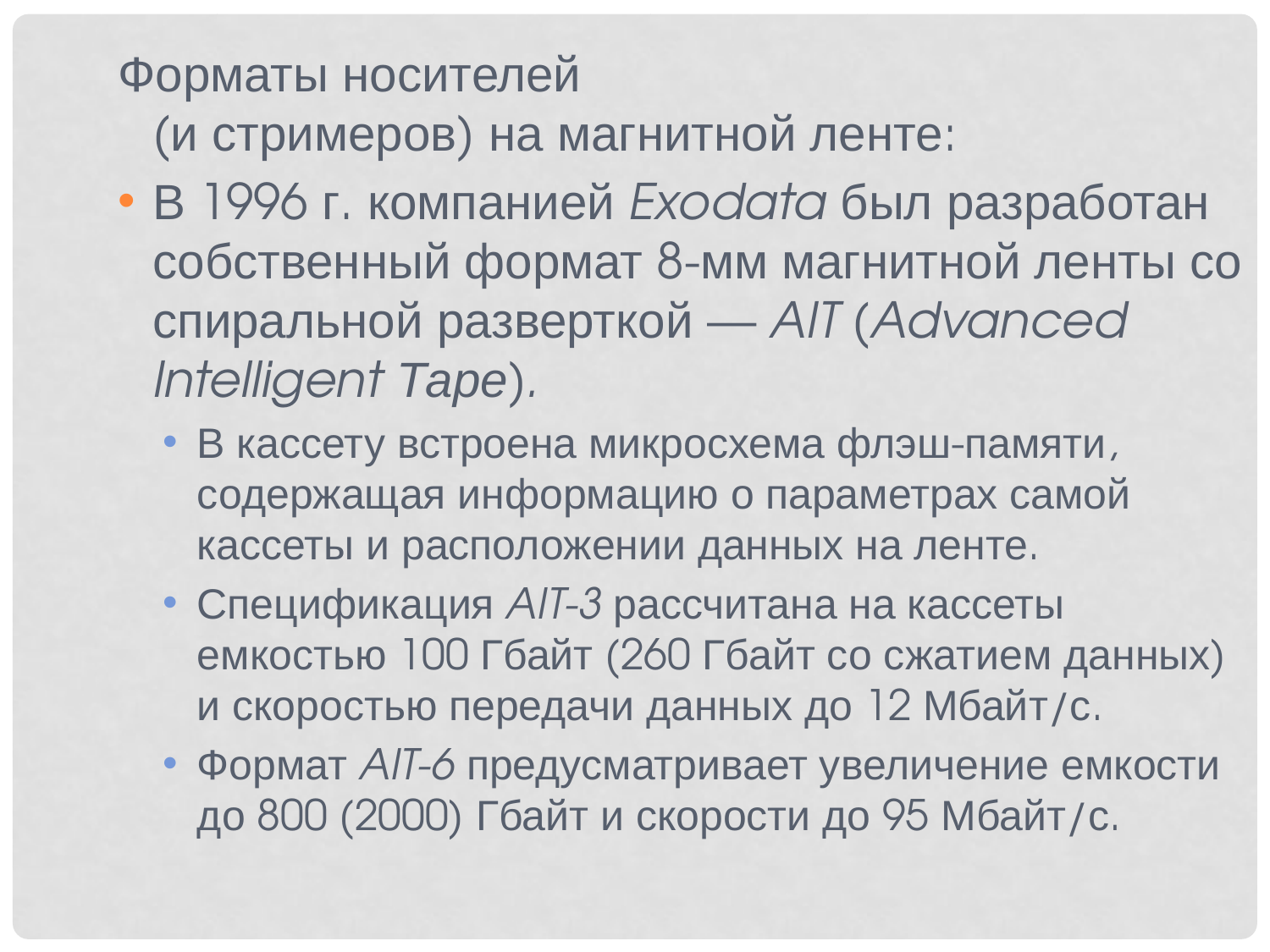

Форматы носителей
(и стримеров) на магнитной ленте:
В 1996 г. компанией Exodata был разработан собственный формат 8-мм магнитной ленты со спиральной разверткой — AIT (Advanced Intelligent Таре).
В кассету встроена микросхема флэш-памяти, содержащая информацию о параметрах самой кассеты и расположении данных на ленте.
Спецификация AIT-3 рассчитана на кассеты емкостью 100 Гбайт (260 Гбайт со сжатием данных) и скоростью передачи данных до 12 Мбайт/с.
Формат AIT-6 предусматривает увеличение емкости до 800 (2000) Гбайт и скорости до 95 Мбайт/с.